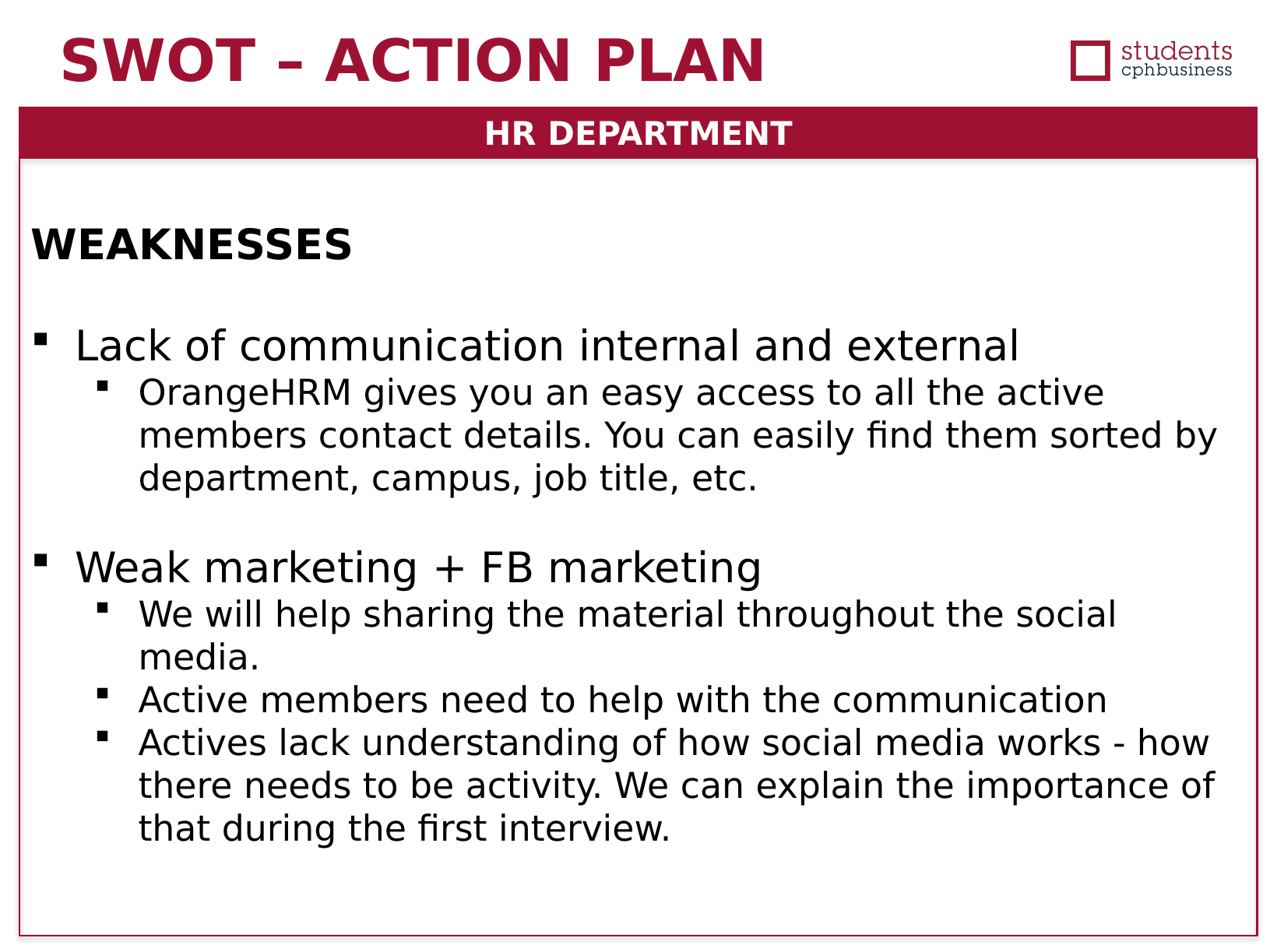

SWOT – ACTION PLAN
HR DEPARTMENT

WEAKNESSES

Lack of communication internal and external
OrangeHRM gives you an easy access to all the active members contact details. You can easily find them sorted by department, campus, job title, etc.

Weak marketing + FB marketing
We will help sharing the material throughout the social media.
Active members need to help with the communication
Actives lack understanding of how social media works - how there needs to be activity. We can explain the importance of that during the first interview.